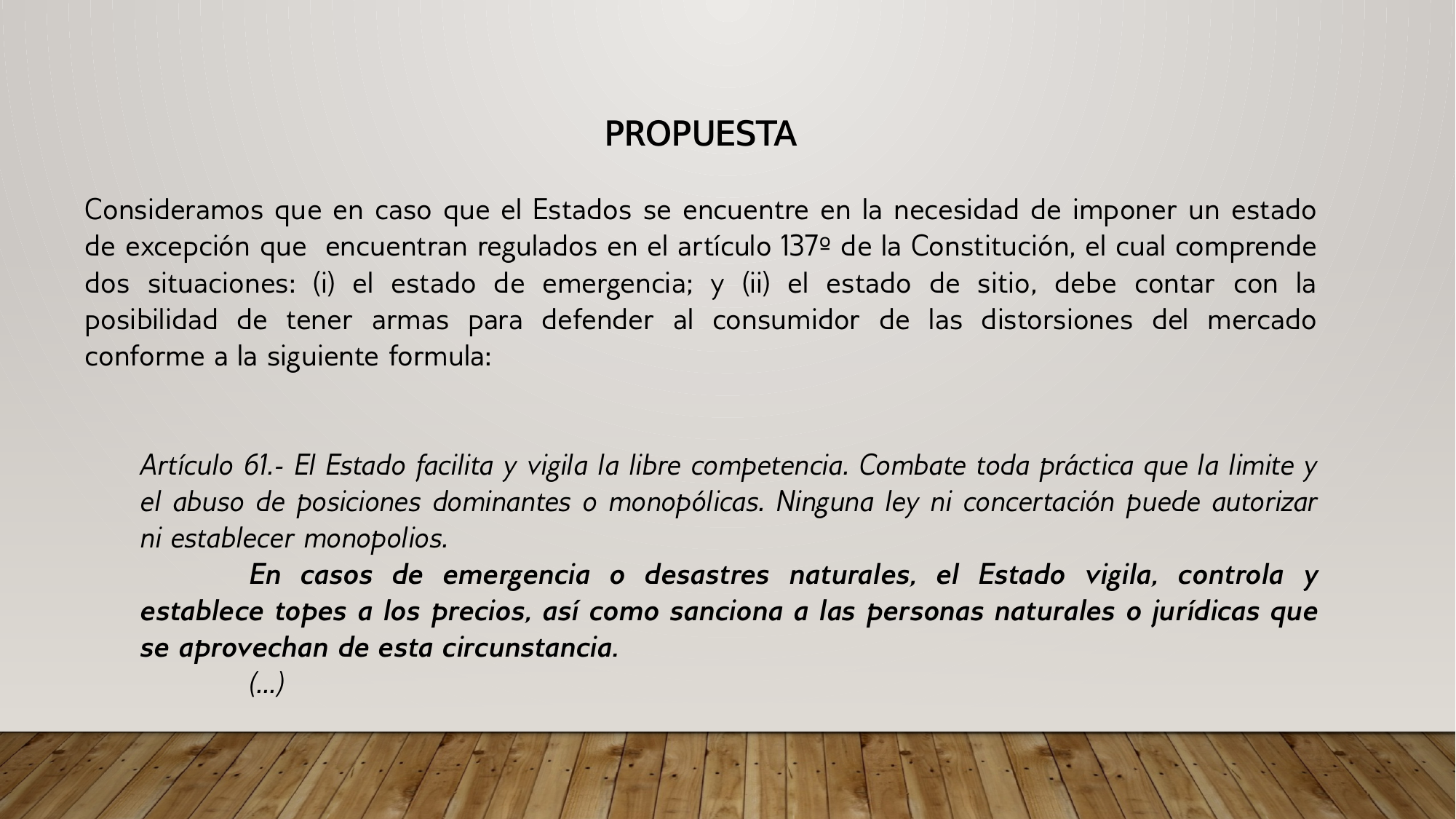

PROPUESTA

Consideramos que en caso que el Estados se encuentre en la necesidad de imponer un estado de excepción que  encuentran regulados en el artículo 137º de la Constitución, el cual comprende dos situaciones: (i) el estado de emergencia; y (ii) el estado de sitio, debe contar con la posibilidad de tener armas para defender al consumidor de las distorsiones del mercado conforme a la siguiente formula:

Artículo 61.- El Estado facilita y vigila la libre competencia. Combate toda práctica que la limite y el abuso de posiciones dominantes o monopólicas. Ninguna ley ni concertación puede autorizar ni establecer monopolios.
	En casos de emergencia o desastres naturales, el Estado vigila, controla y establece topes a los precios, así como sanciona a las personas naturales o jurídicas que se aprovechan de esta circunstancia.
	(...)